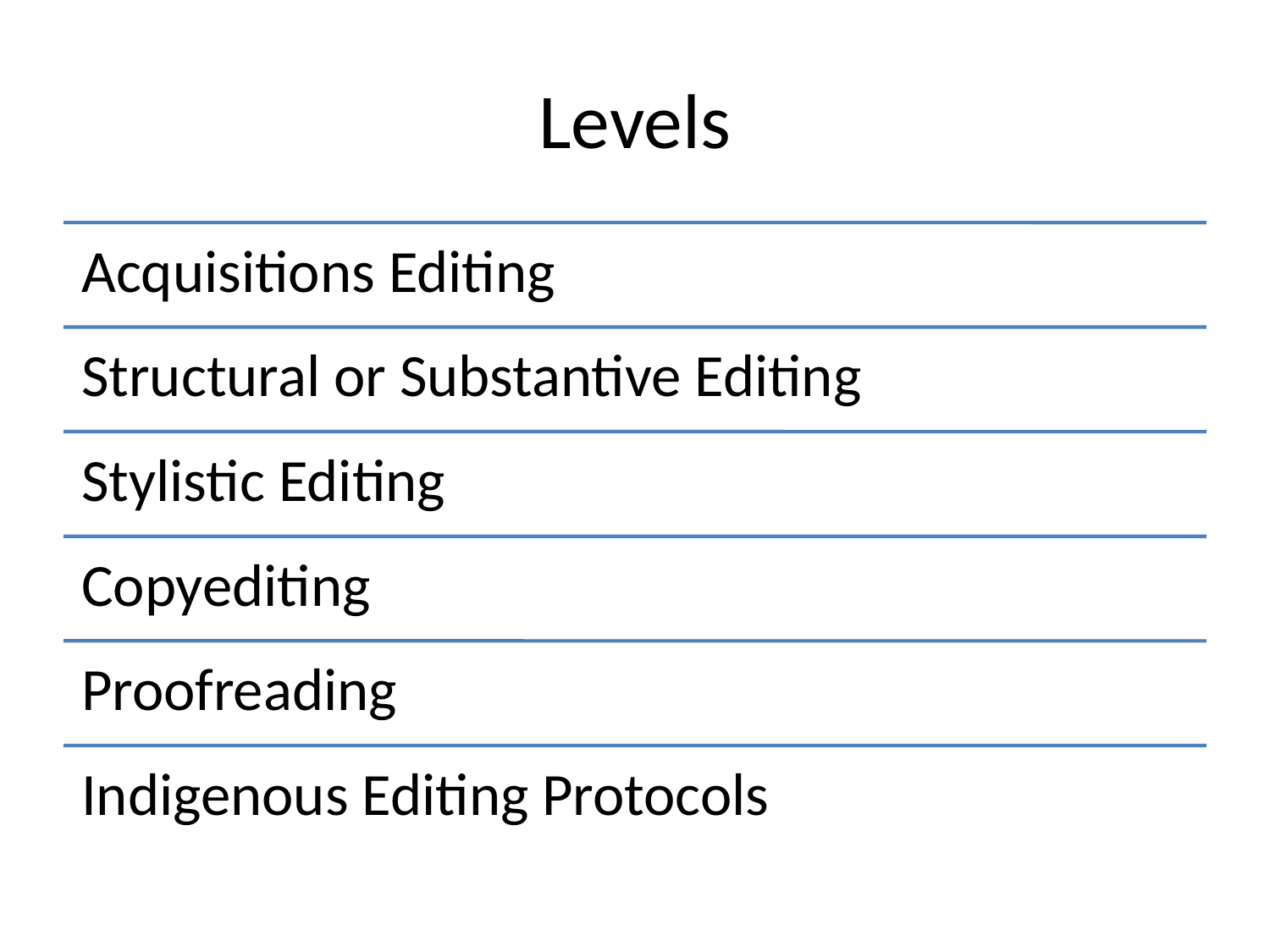

# Levels
Acquisitions Editing
Structural or Substantive Editing
Stylistic Editing
Copyediting
Proofreading
Indigenous Editing Protocols